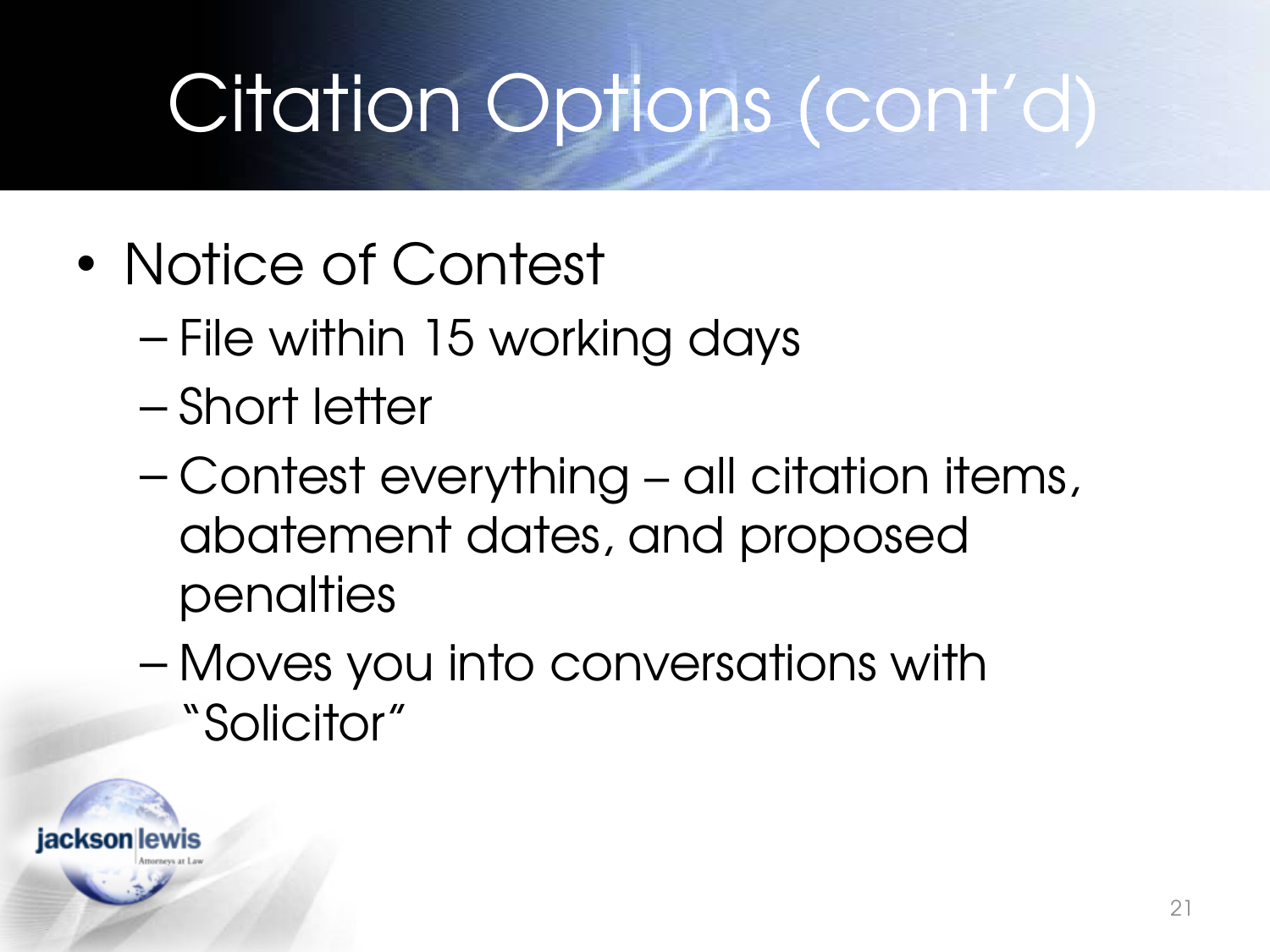

# Citation Options (cont’d)
Notice of Contest
File within 15 working days
Short letter
Contest everything – all citation items, abatement dates, and proposed penalties
Moves you into conversations with “Solicitor”

21